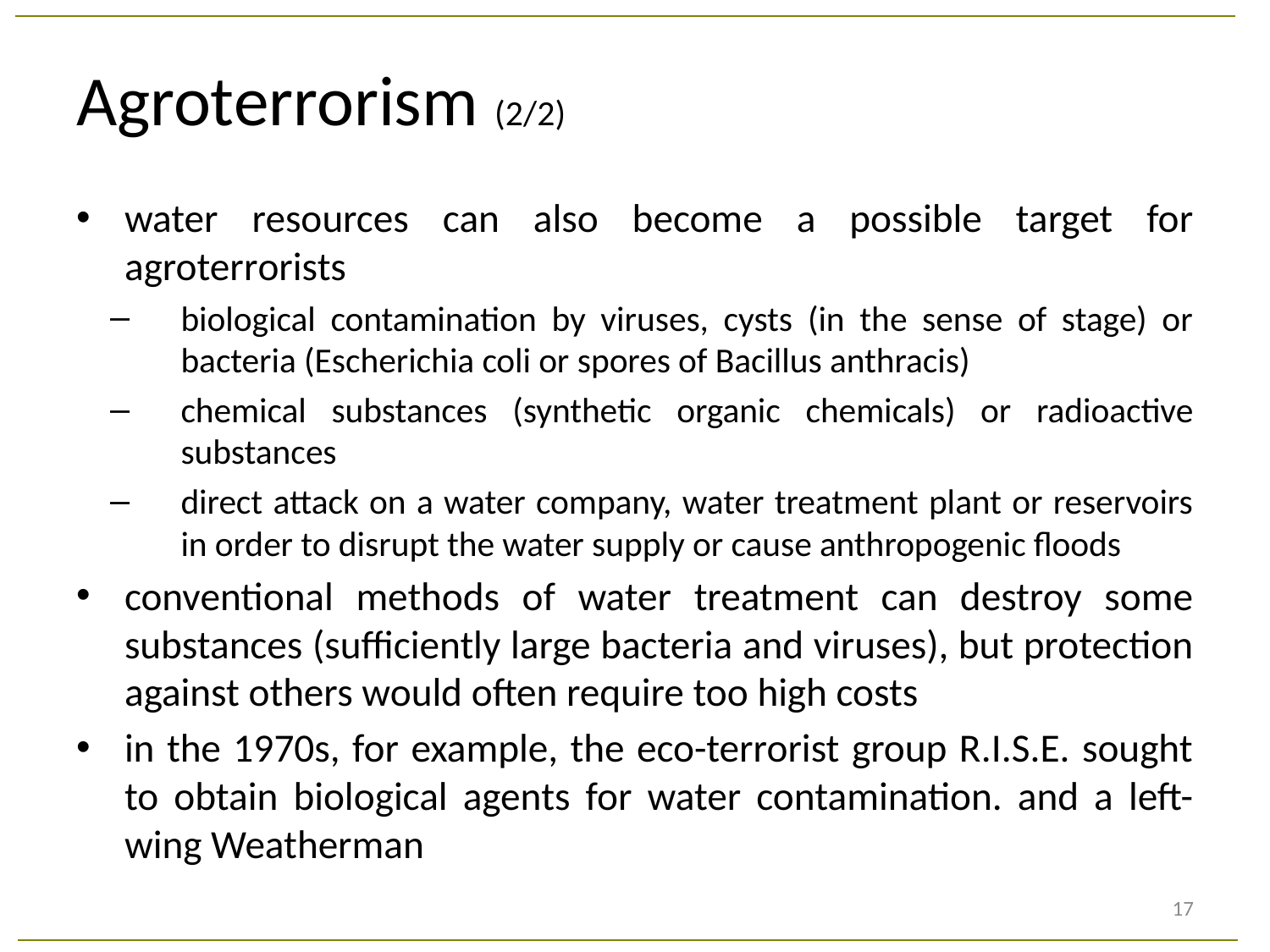

# Agroterrorism (2/2)
water resources can also become a possible target for agroterrorists
biological contamination by viruses, cysts (in the sense of stage) or bacteria (Escherichia coli or spores of Bacillus anthracis)
chemical substances (synthetic organic chemicals) or radioactive substances
direct attack on a water company, water treatment plant or reservoirs in order to disrupt the water supply or cause anthropogenic floods
conventional methods of water treatment can destroy some substances (sufficiently large bacteria and viruses), but protection against others would often require too high costs
in the 1970s, for example, the eco-terrorist group R.I.S.E. sought to obtain biological agents for water contamination. and a left-wing Weatherman
17